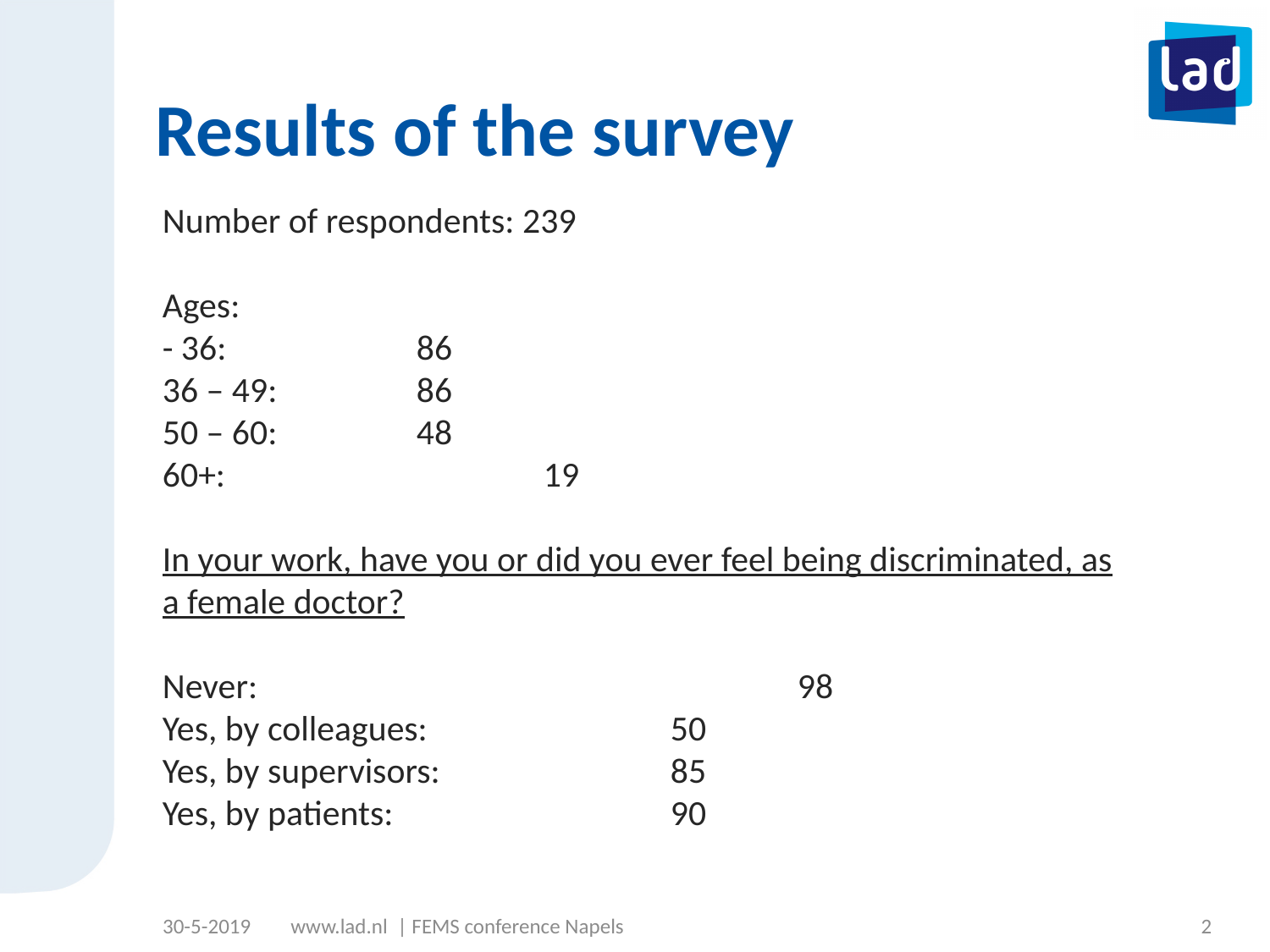

# Results of the survey
Number of respondents: 239

Ages:
- 36:		86
36 – 49:		86
50 – 60:		48
60+:			19

In your work, have you or did you ever feel being discriminated, as a female doctor?

Never:					98
Yes, by colleagues:		50
Yes, by supervisors:		85
Yes, by patients:			90

30-5-2019
www.lad.nl  | FEMS conference Napels
2